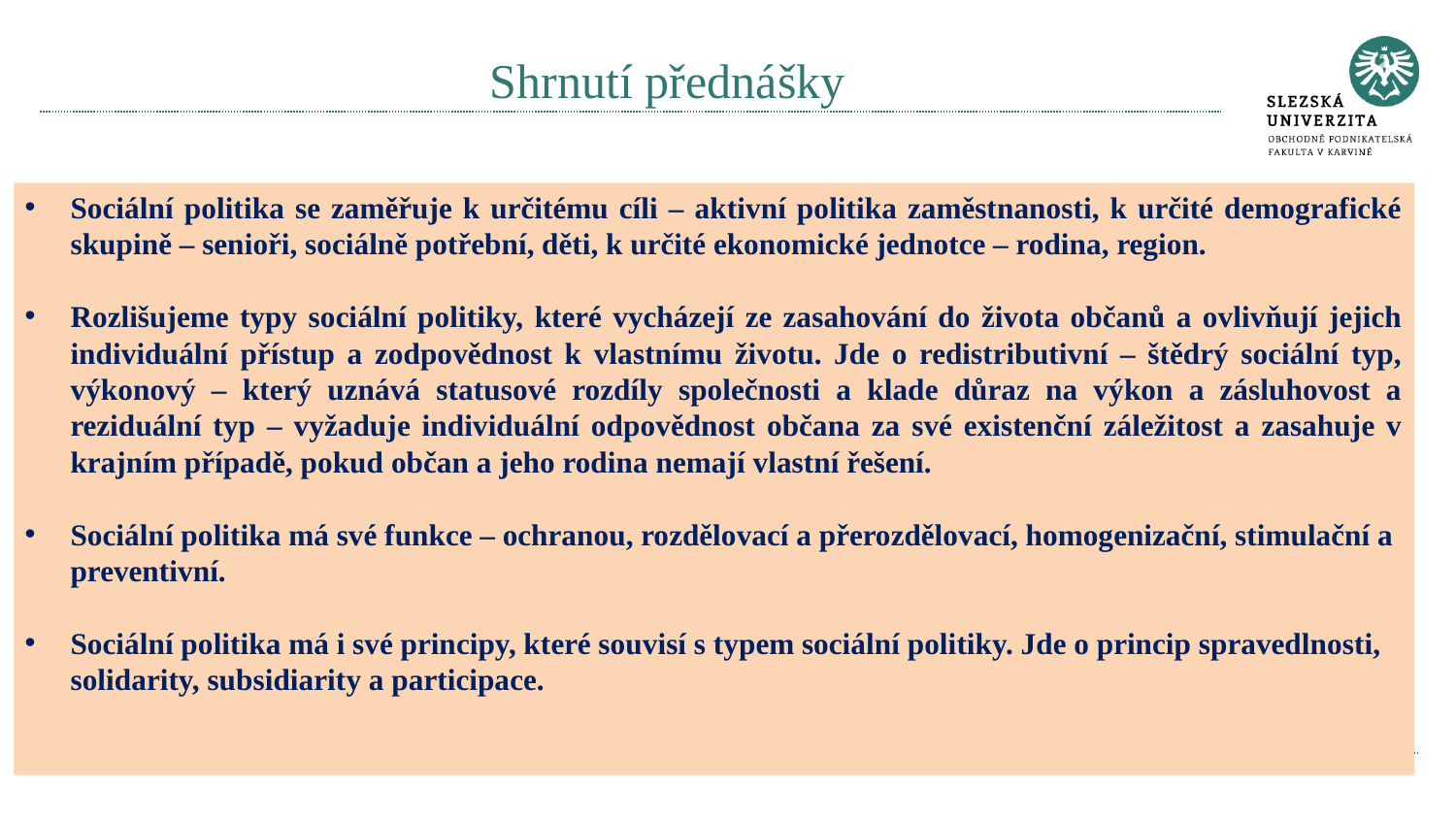

# Shrnutí přednášky
Sociální politika se zaměřuje k určitému cíli – aktivní politika zaměstnanosti, k určité demografické skupině – senioři, sociálně potřební, děti, k určité ekonomické jednotce – rodina, region.

Rozlišujeme typy sociální politiky, které vycházejí ze zasahování do života občanů a ovlivňují jejich individuální přístup a zodpovědnost k vlastnímu životu. Jde o redistributivní – štědrý sociální typ, výkonový – který uznává statusové rozdíly společnosti a klade důraz na výkon a zásluhovost a reziduální typ – vyžaduje individuální odpovědnost občana za své existenční záležitost a zasahuje v krajním případě, pokud občan a jeho rodina nemají vlastní řešení.

Sociální politika má své funkce – ochranou, rozdělovací a přerozdělovací, homogenizační, stimulační a preventivní.

Sociální politika má i své principy, které souvisí s typem sociální politiky. Jde o princip spravedlnosti, solidarity, subsidiarity a participace.